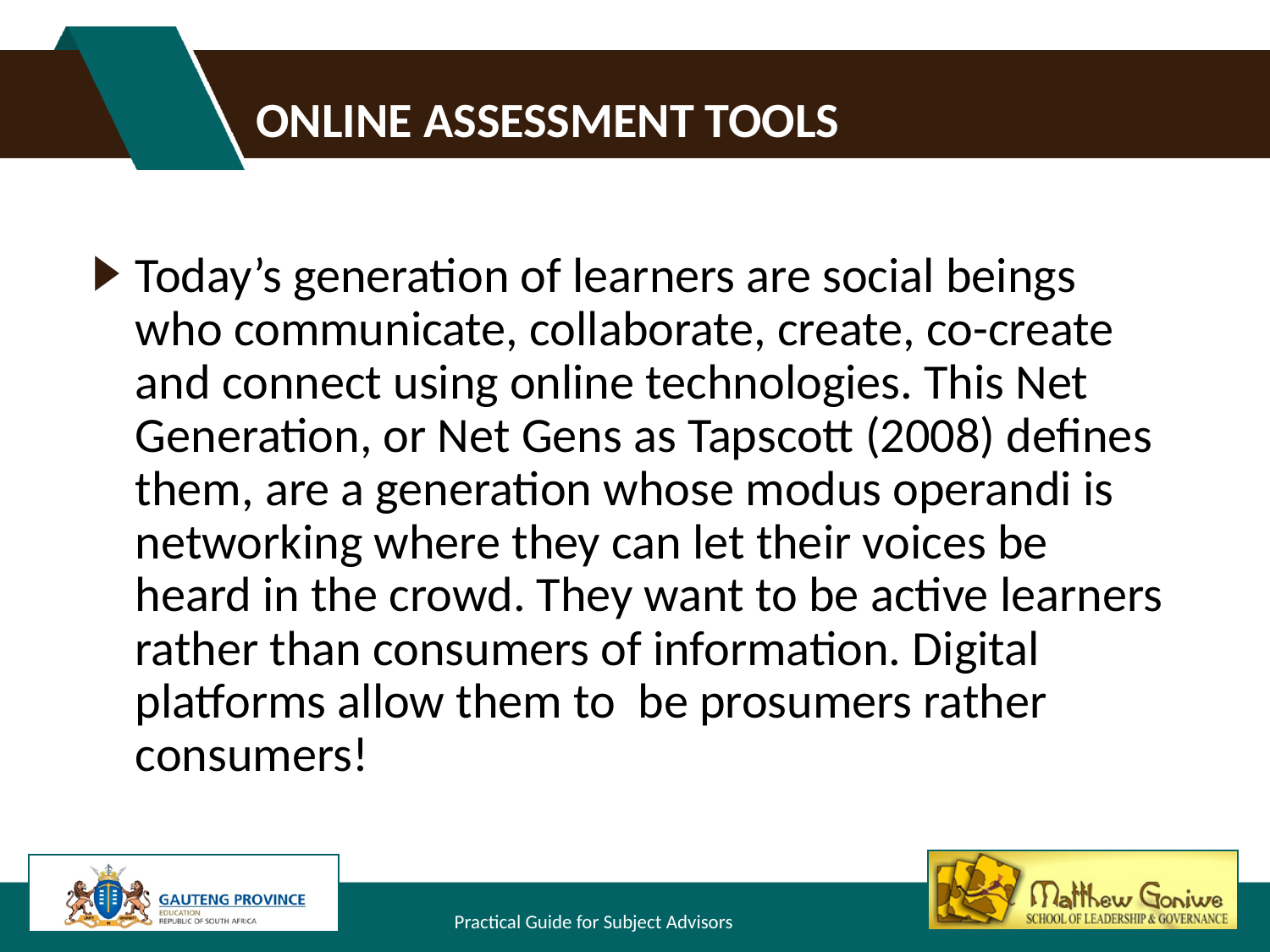

# Online assessment tools
Today’s generation of learners are social beings who communicate, collaborate, create, co-create and connect using online technologies. This Net Generation, or Net Gens as Tapscott (2008) defines them, are a generation whose modus operandi is networking where they can let their voices be heard in the crowd. They want to be active learners rather than consumers of information. Digital platforms allow them to  be prosumers rather consumers!